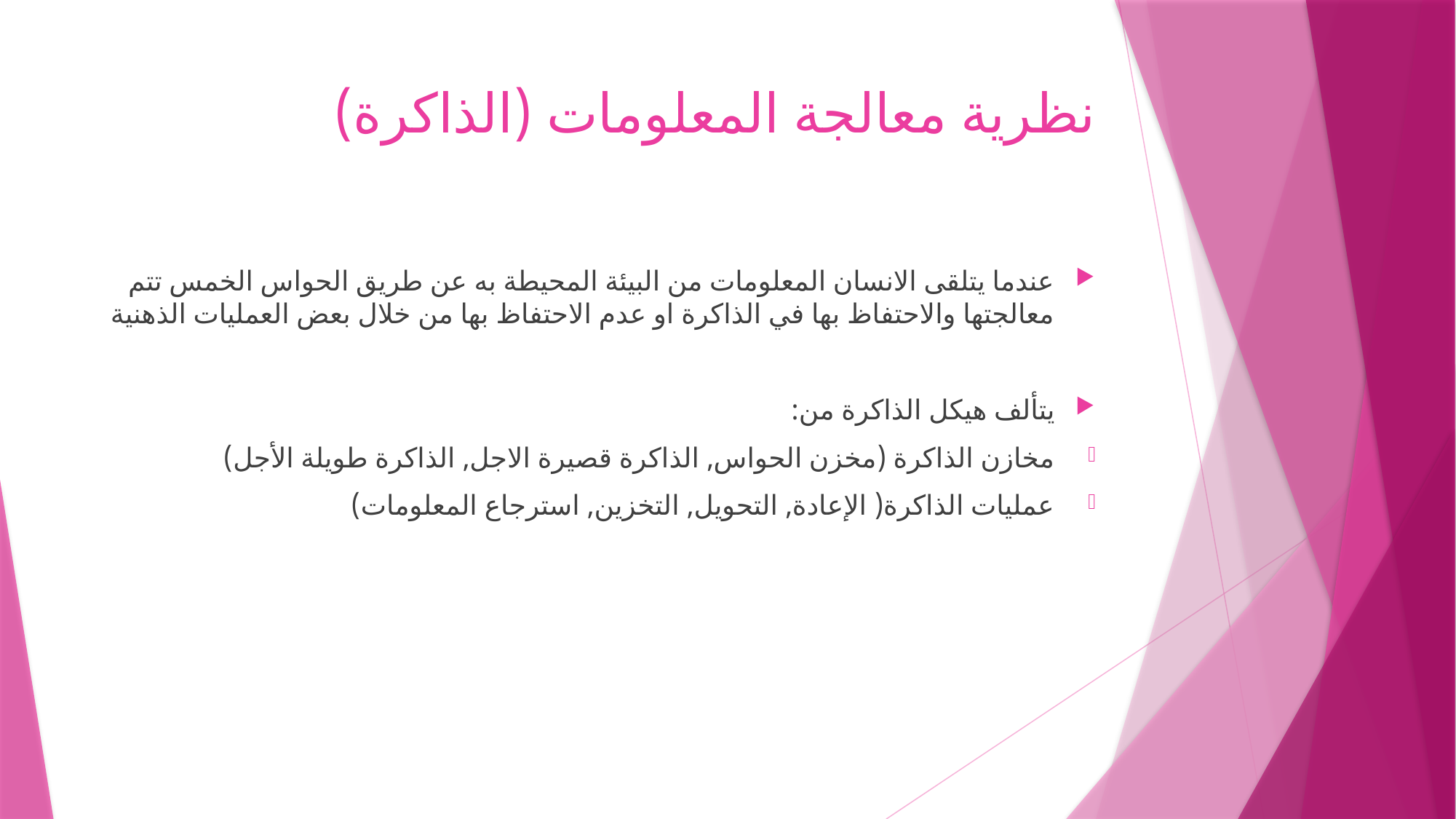

# نظرية معالجة المعلومات (الذاكرة)
عندما يتلقى الانسان المعلومات من البيئة المحيطة به عن طريق الحواس الخمس تتم معالجتها والاحتفاظ بها في الذاكرة او عدم الاحتفاظ بها من خلال بعض العمليات الذهنية

يتألف هيكل الذاكرة من:
مخازن الذاكرة (مخزن الحواس, الذاكرة قصيرة الاجل, الذاكرة طويلة الأجل)
عمليات الذاكرة( الإعادة, التحويل, التخزين, استرجاع المعلومات)